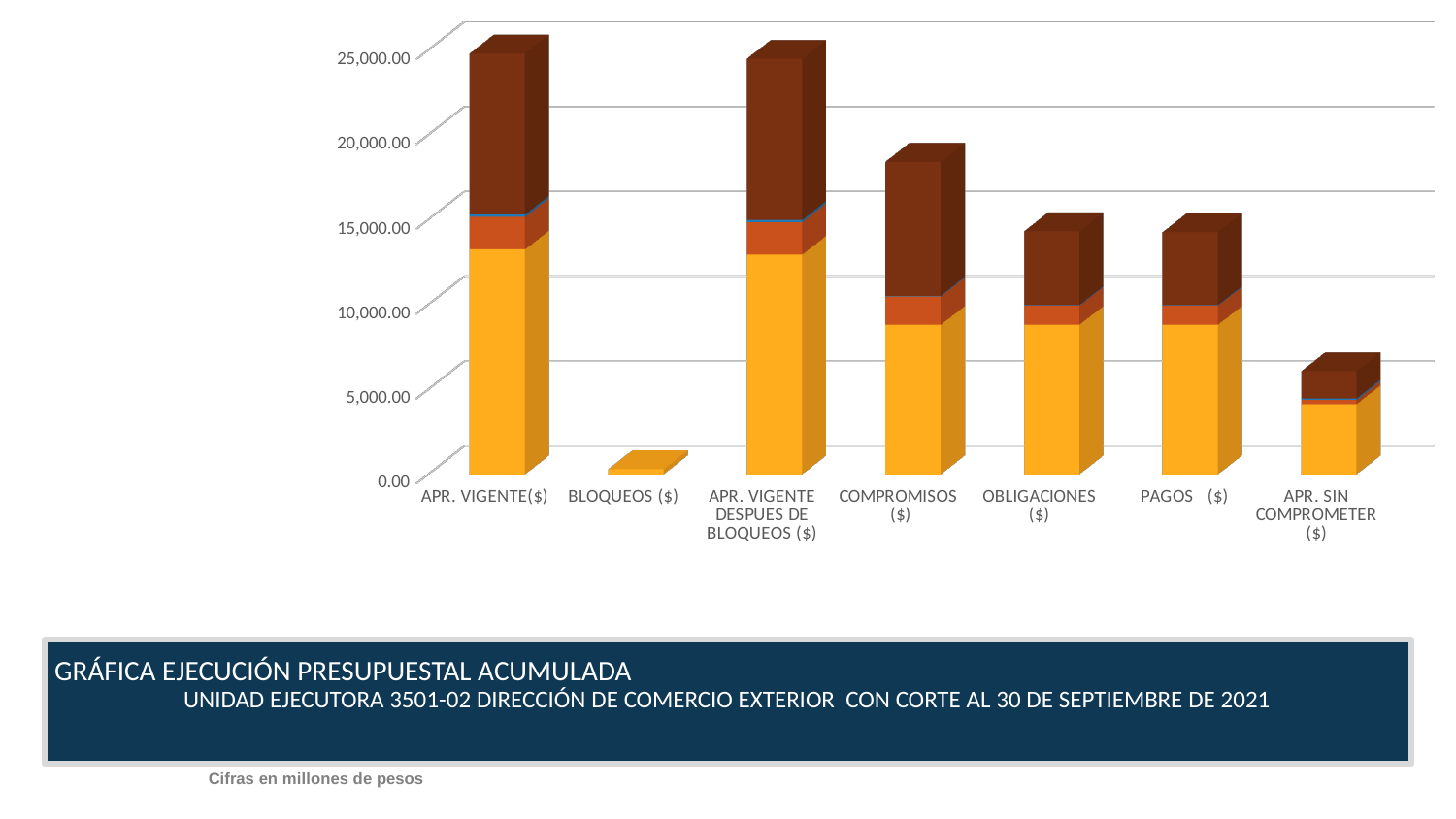

[unsupported chart]

GRÁFICA EJECUCIÓN PRESUPUESTAL ACUMULADA                                                                                                                           UNIDAD EJECUTORA 3501-02 DIRECCIÓN DE COMERCIO EXTERIOR  CON CORTE AL 30 DE SEPTIEMBRE DE 2021

Cifras en millones de pesos